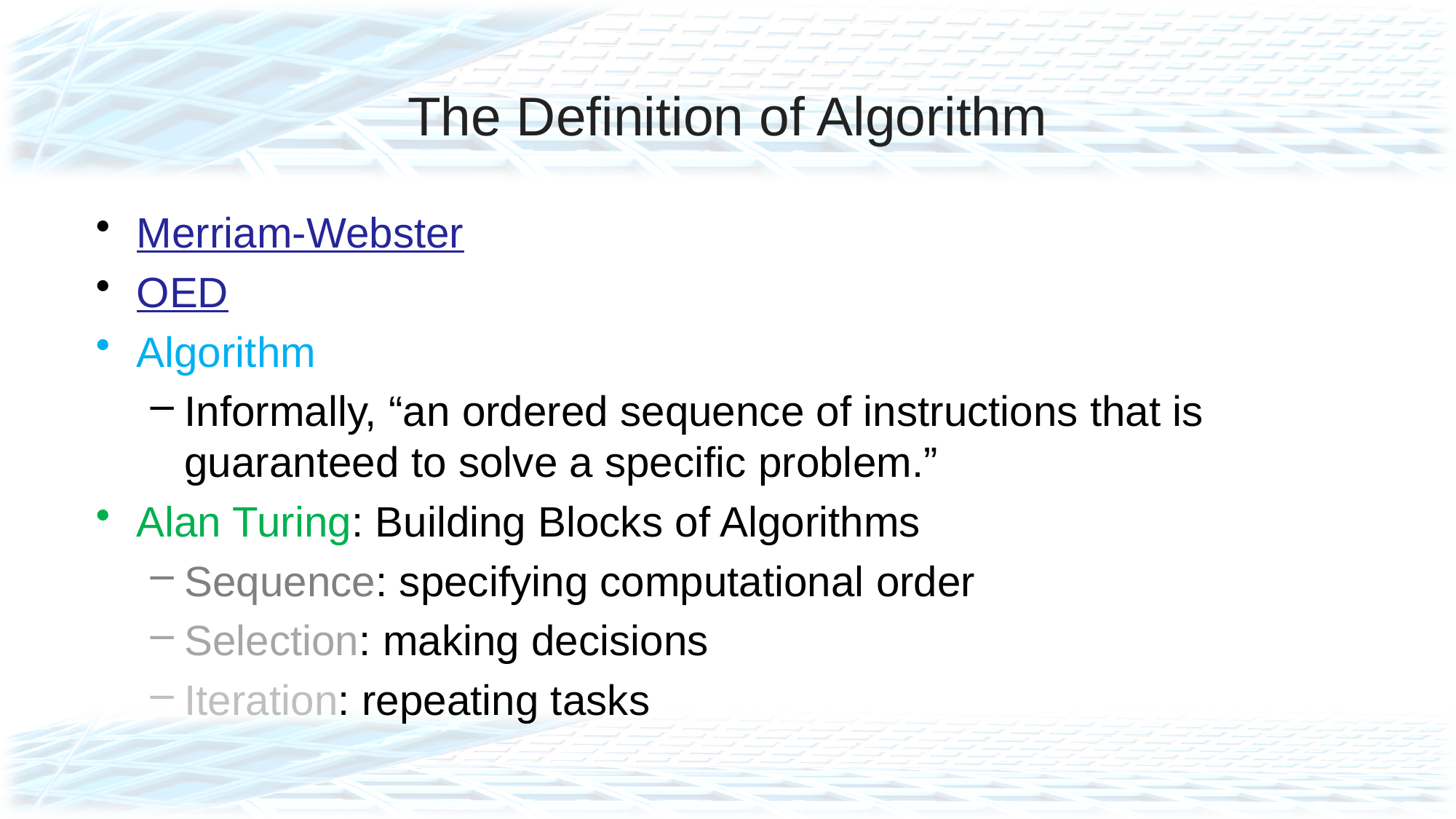

# The Definition of Algorithm
Merriam-Webster
OED
Algorithm
Informally, “an ordered sequence of instructions that is guaranteed to solve a specific problem.”
Alan Turing: Building Blocks of Algorithms
Sequence: specifying computational order
Selection: making decisions
Iteration: repeating tasks